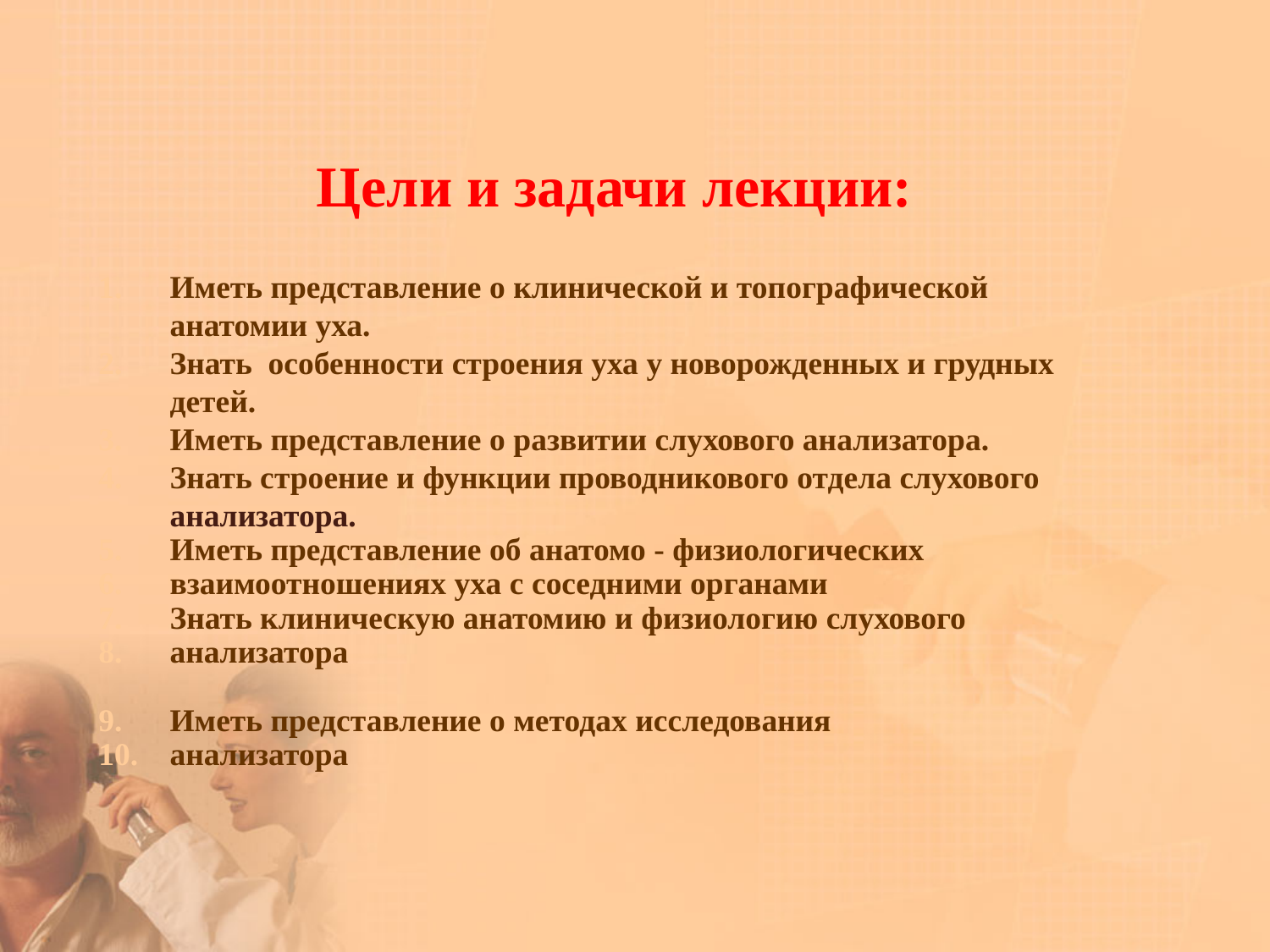

Цели и задачи лекции:
Иметь представление о клинической и топографической анатомии уха.
Знать  особенности строения уха у новорожденных и грудных детей.
Иметь представление о развитии слухового анализатора.
Знать строение и функции проводникового отдела слухового анализатора.
Иметь представление об анатомо - физиологических
взаимоотношениях уха с соседними органами
Знать клиническую анатомию и физиологию слухового
анализатора

Иметь представление о методах исследования
анализатора